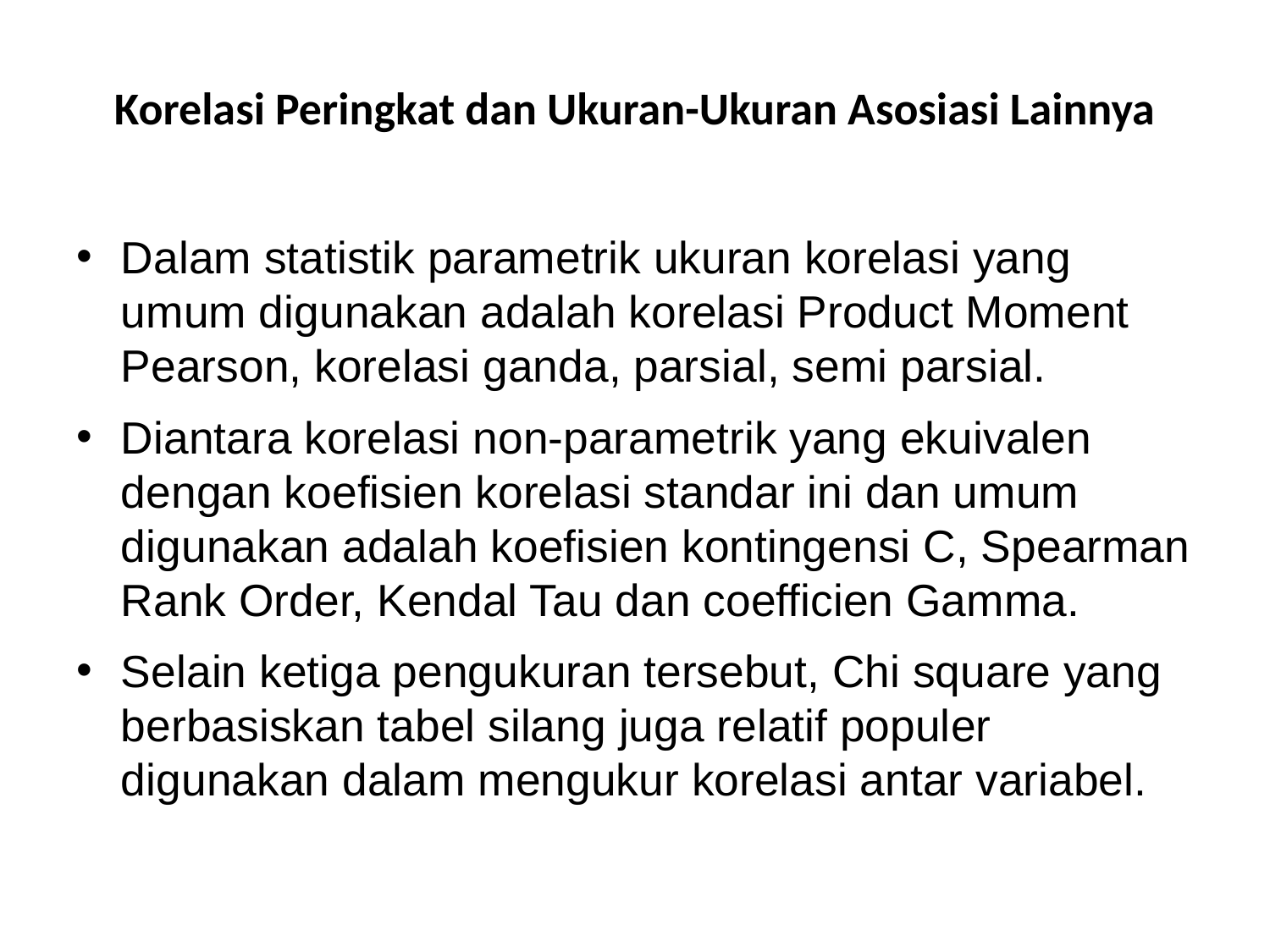

# Korelasi Peringkat dan Ukuran-Ukuran Asosiasi Lainnya
Dalam statistik parametrik ukuran korelasi yang umum digunakan adalah korelasi Product Moment Pearson, korelasi ganda, parsial, semi parsial.
Diantara korelasi non-parametrik yang ekuivalen dengan koefisien korelasi standar ini dan umum digunakan adalah koefisien kontingensi C, Spearman Rank Order, Kendal Tau dan coefficien Gamma.
Selain ketiga pengukuran tersebut, Chi square yang berbasiskan tabel silang juga relatif populer digunakan dalam mengukur korelasi antar variabel.